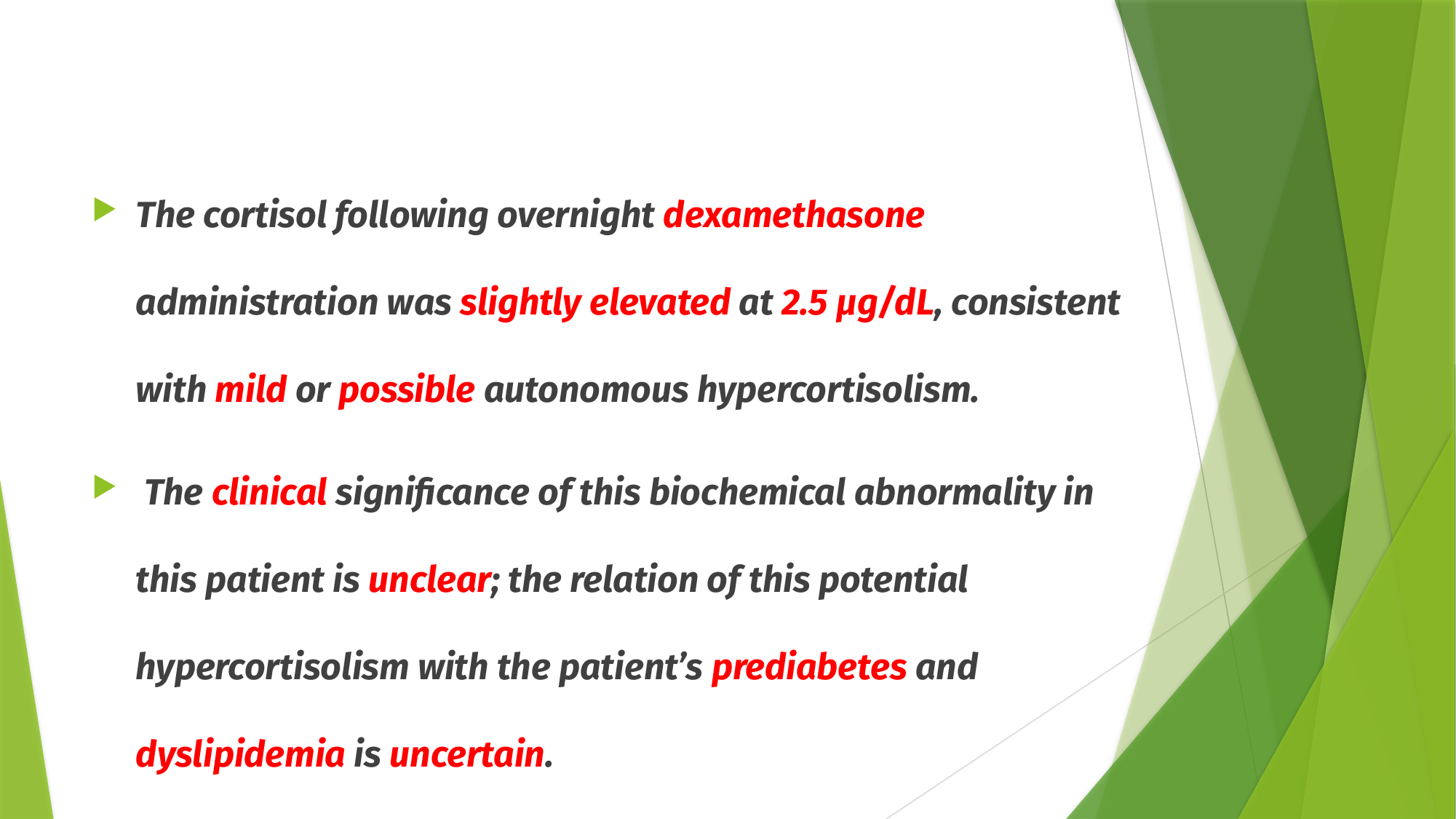

#
The cortisol following overnight dexamethasone administration was slightly elevated at 2.5 μg/dL, consistent with mild or possible autonomous hypercortisolism.
 The clinical significance of this biochemical abnormality in this patient is unclear; the relation of this potential hypercortisolism with the patient’s prediabetes and dyslipidemia is uncertain.